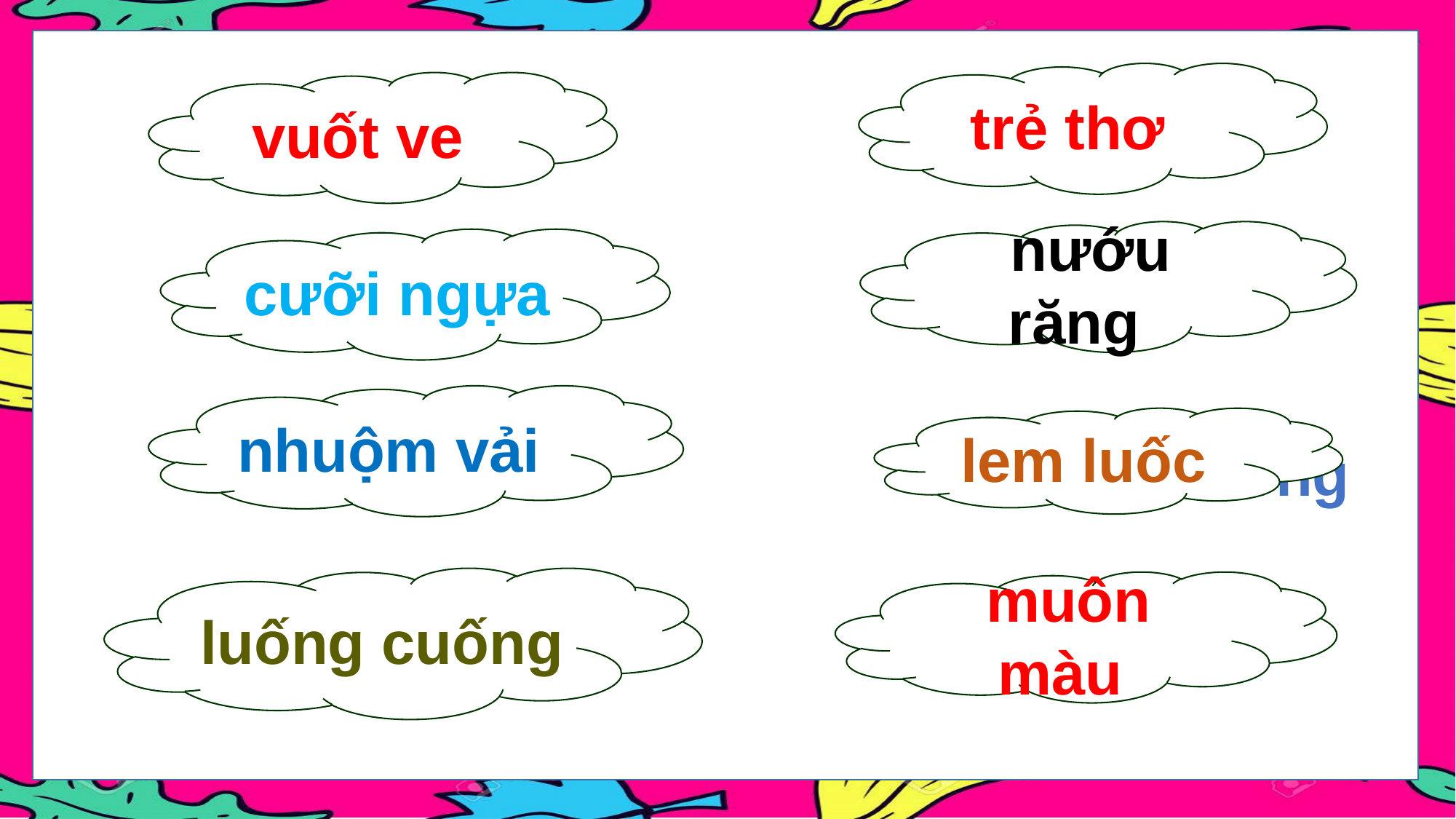

trẻ thơ
vuốt ve
nướu răng
cưỡi ngựa
nhuộm vải
lem luốc
khu rừng
luống cuống
muôn màu